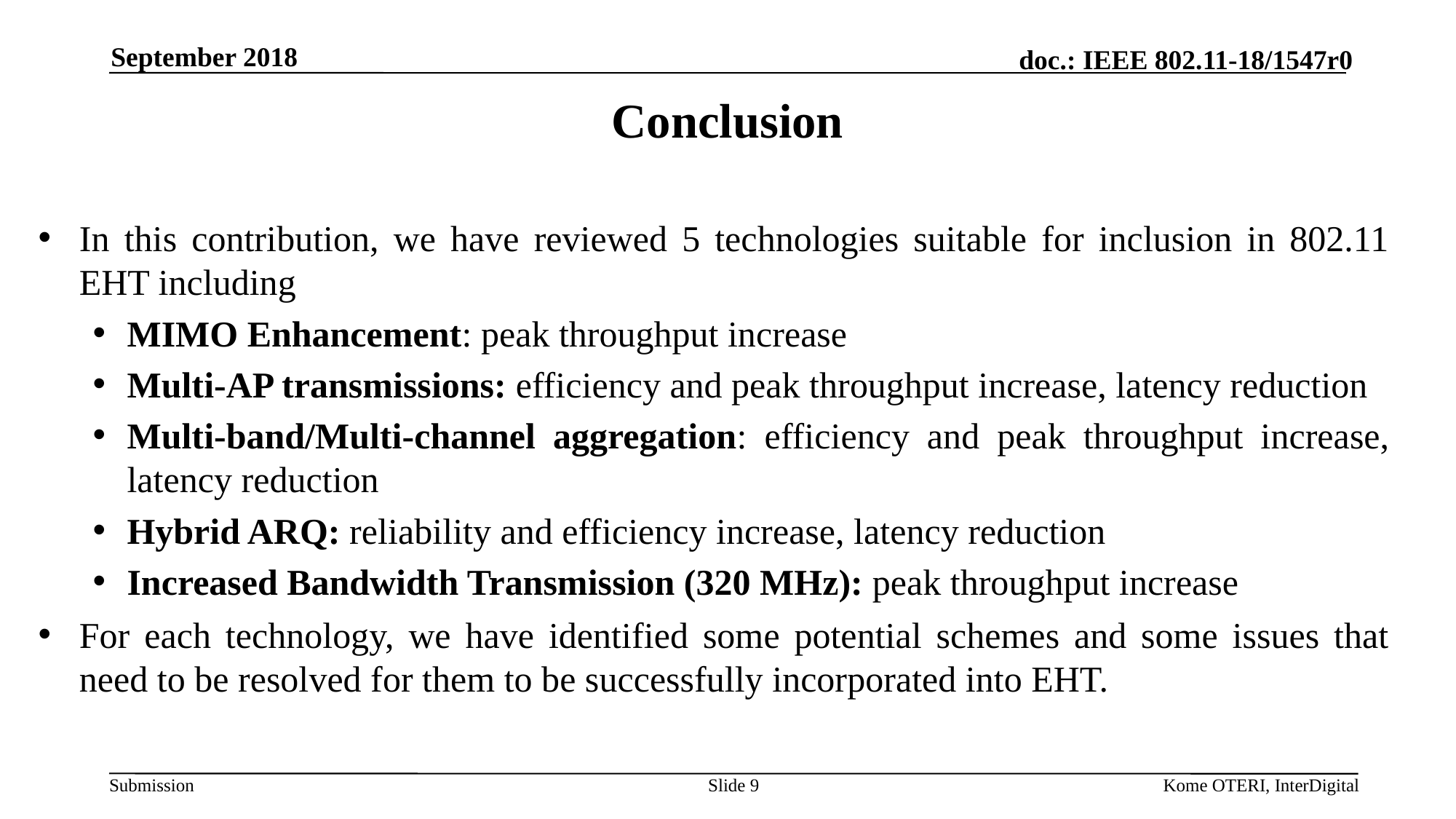

September 2018
# Conclusion
In this contribution, we have reviewed 5 technologies suitable for inclusion in 802.11 EHT including
MIMO Enhancement: peak throughput increase
Multi-AP transmissions: efficiency and peak throughput increase, latency reduction
Multi-band/Multi-channel aggregation: efficiency and peak throughput increase, latency reduction
Hybrid ARQ: reliability and efficiency increase, latency reduction
Increased Bandwidth Transmission (320 MHz): peak throughput increase
For each technology, we have identified some potential schemes and some issues that need to be resolved for them to be successfully incorporated into EHT.
Slide 9
Kome OTERI, InterDigital